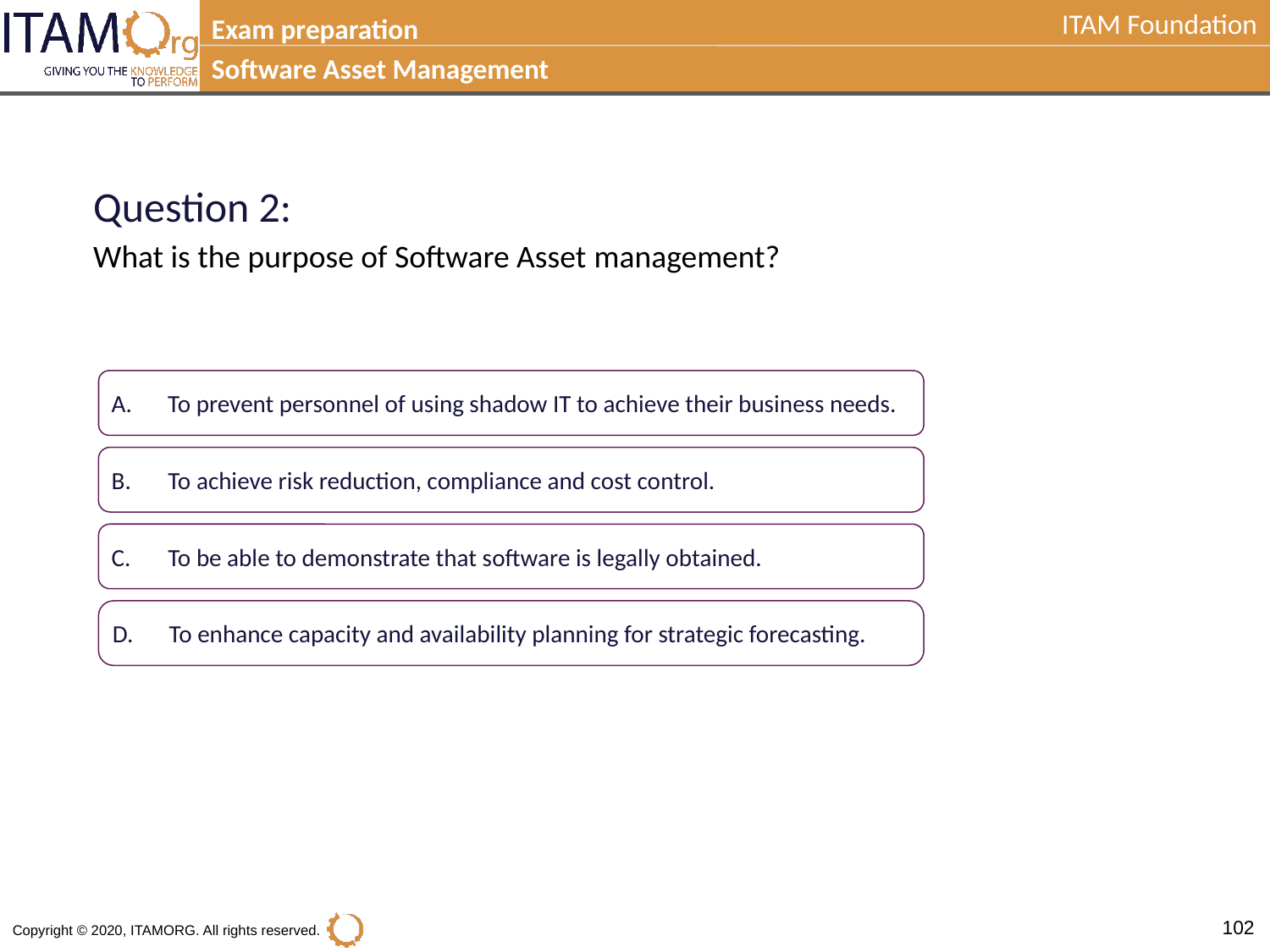

Exam preparation
Software Asset Management
Question 2:
What is the purpose of Software Asset management?
A.	To prevent personnel of using shadow IT to achieve their business needs.
B.	To achieve risk reduction, compliance and cost control.
C.	To be able to demonstrate that software is legally obtained.
D.	To enhance capacity and availability planning for strategic forecasting.